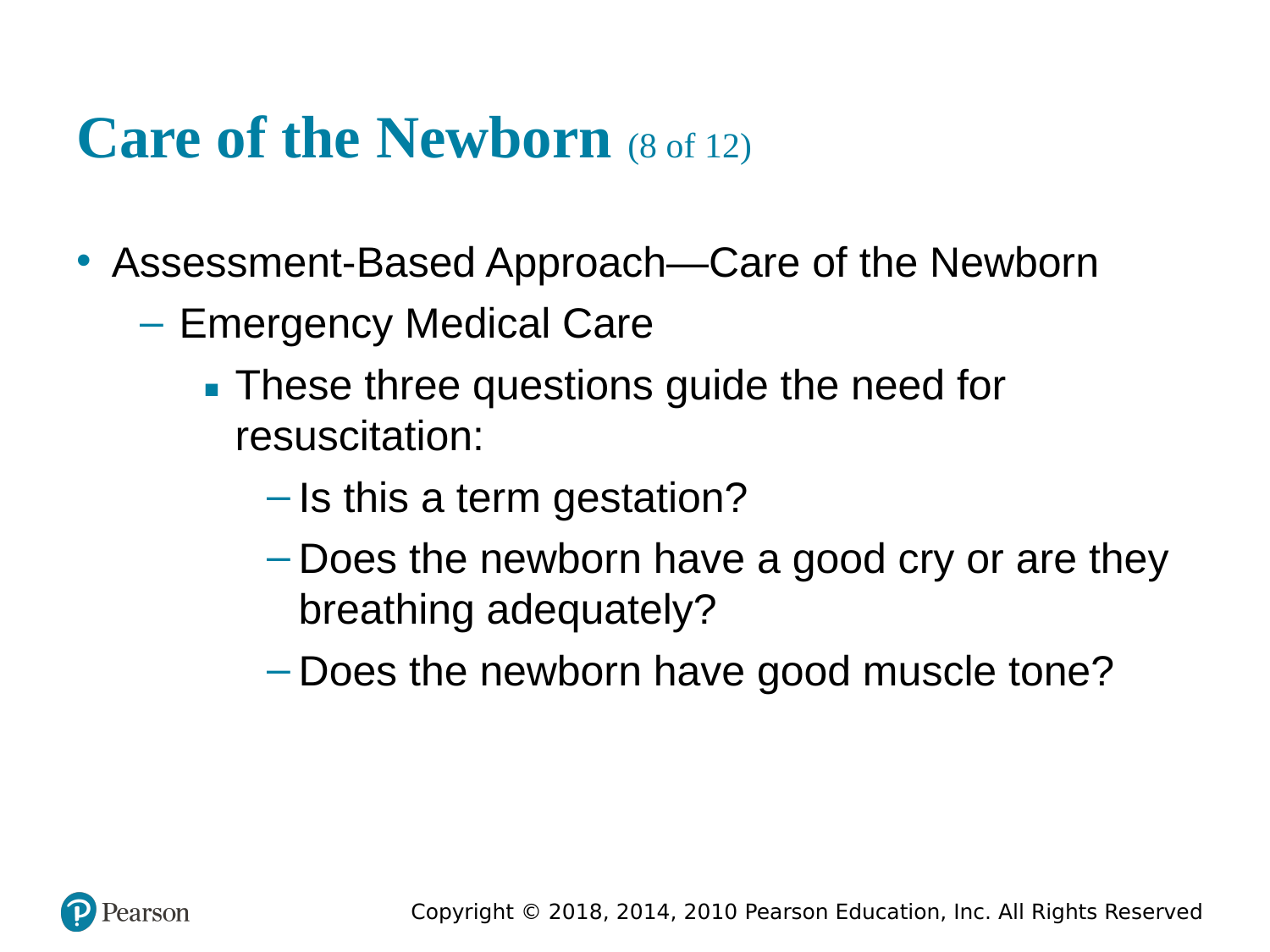

# Care of the Newborn (8 of 12)
Assessment-Based Approach—Care of the Newborn
Emergency Medical Care
These three questions guide the need for resuscitation:
Is this a term gestation?
Does the newborn have a good cry or are they breathing adequately?
Does the newborn have good muscle tone?